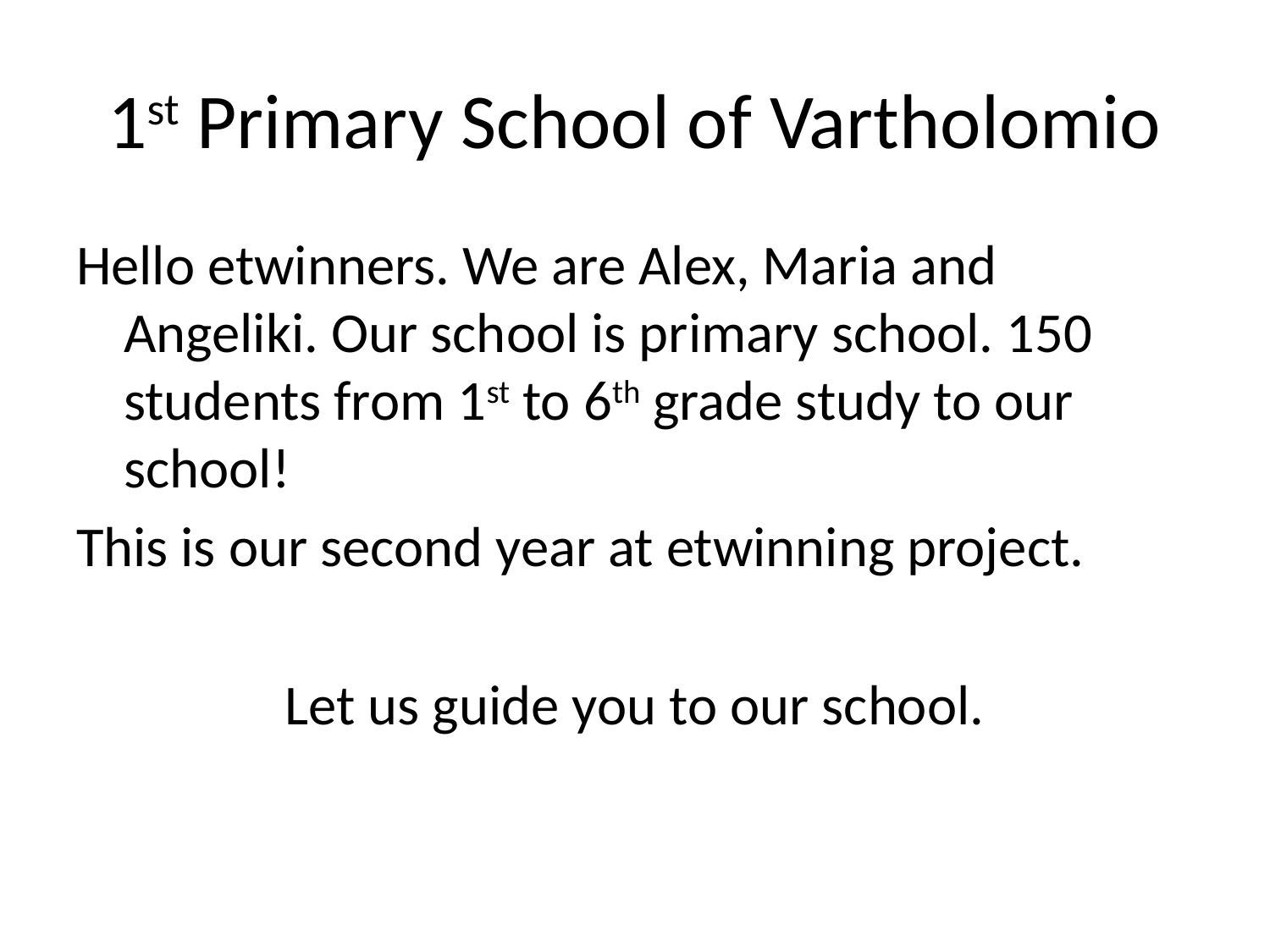

# 1st Primary School of Vartholomio
Hello etwinners. We are Alex, Maria and Angeliki. Our school is primary school. 150 students from 1st to 6th grade study to our school!
This is our second year at etwinning project.

Let us guide you to our school.